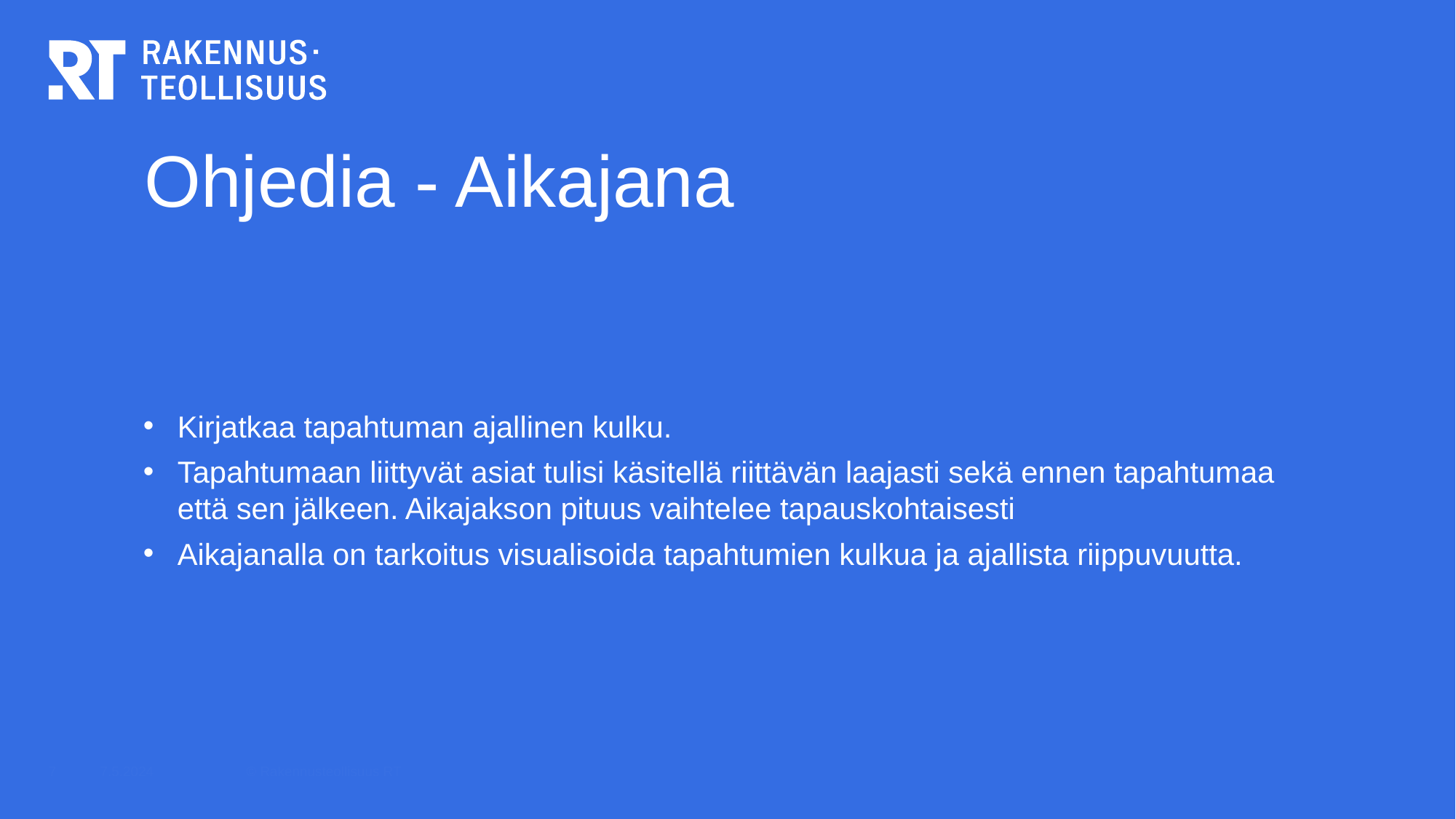

# Ohjedia - Aikajana
Kirjatkaa tapahtuman ajallinen kulku.
Tapahtumaan liittyvät asiat tulisi käsitellä riittävän laajasti sekä ennen tapahtumaa että sen jälkeen. Aikajakson pituus vaihtelee tapauskohtaisesti
Aikajanalla on tarkoitus visualisoida tapahtumien kulkua ja ajallista riippuvuutta.

7
7.5.2024
© Rakennusteollisuus RT